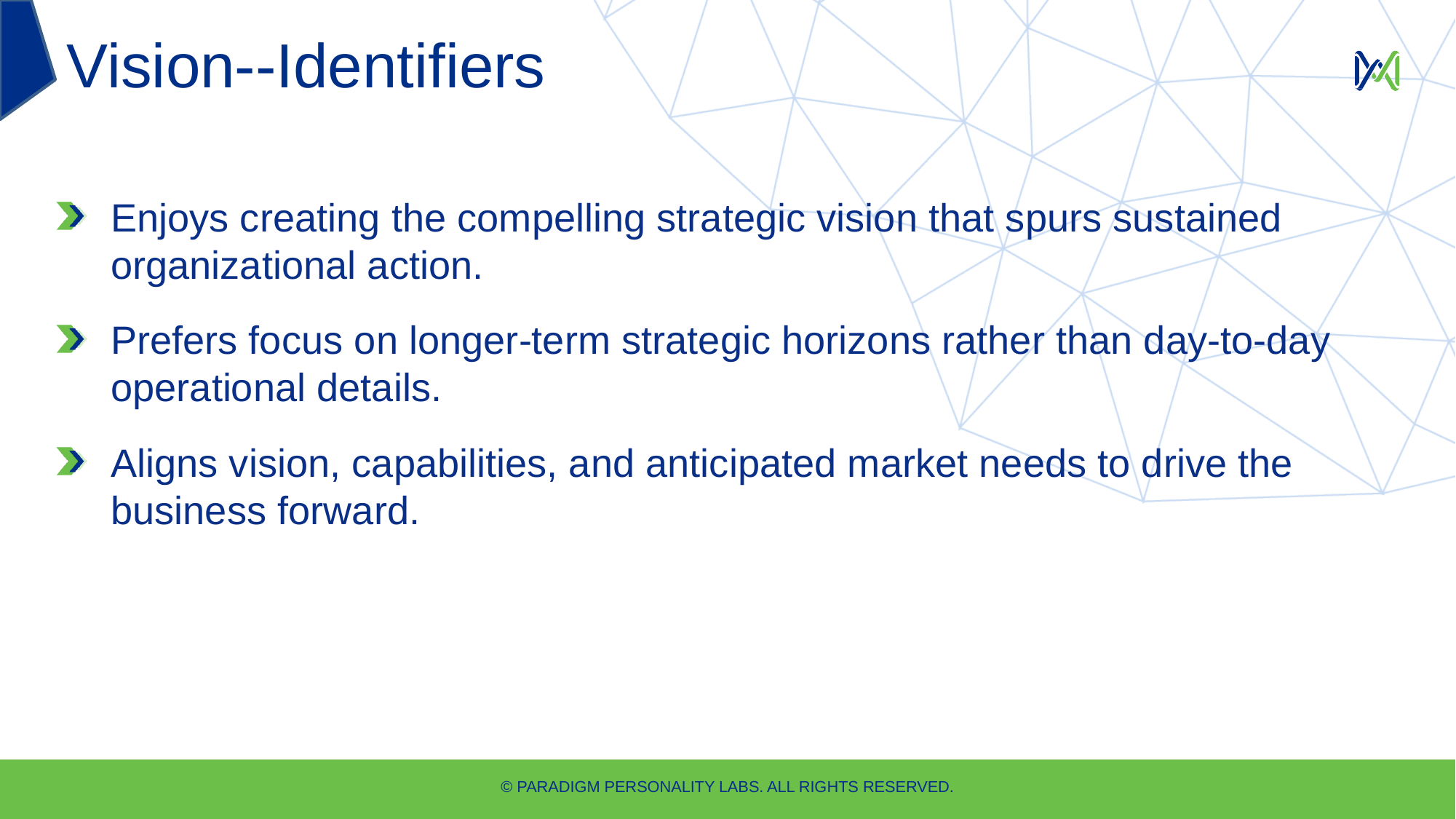

Vision--Identifiers
Enjoys creating the compelling strategic vision that spurs sustained organizational action.
Prefers focus on longer-term strategic horizons rather than day-to-day operational details.
Aligns vision, capabilities, and anticipated market needs to drive the business forward.

© PARADIGM PERSONALITY LABS. ALL RIGHTS RESERVED.